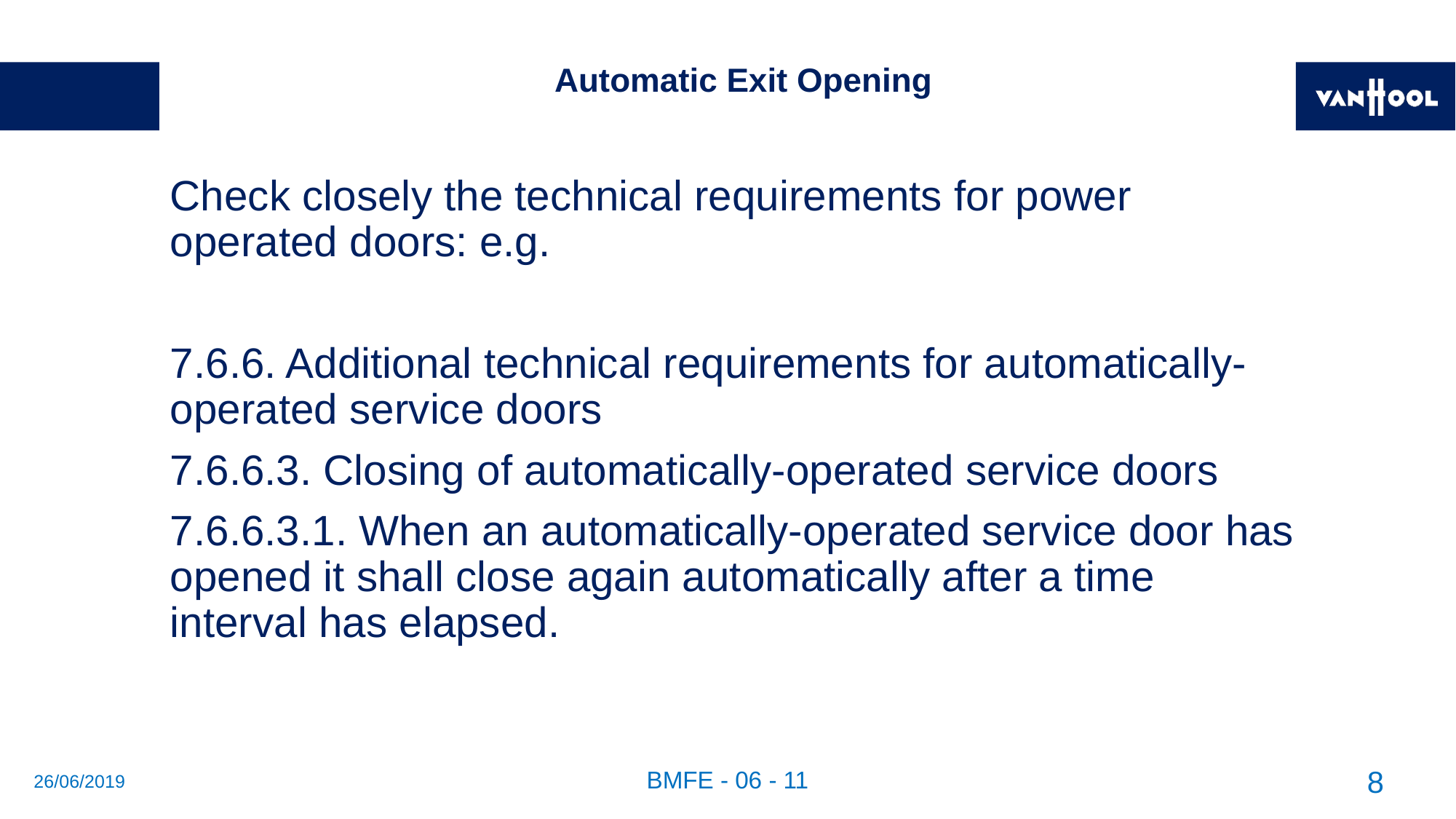

# Automatic Exit Opening
Check closely the technical requirements for power operated doors: e.g.

7.6.6. Additional technical requirements for automatically-operated service doors
7.6.6.3. Closing of automatically-operated service doors
7.6.6.3.1. When an automatically-operated service door has opened it shall close again automatically after a time interval has elapsed.

26/06/2019
BMFE - 06 - 11

8